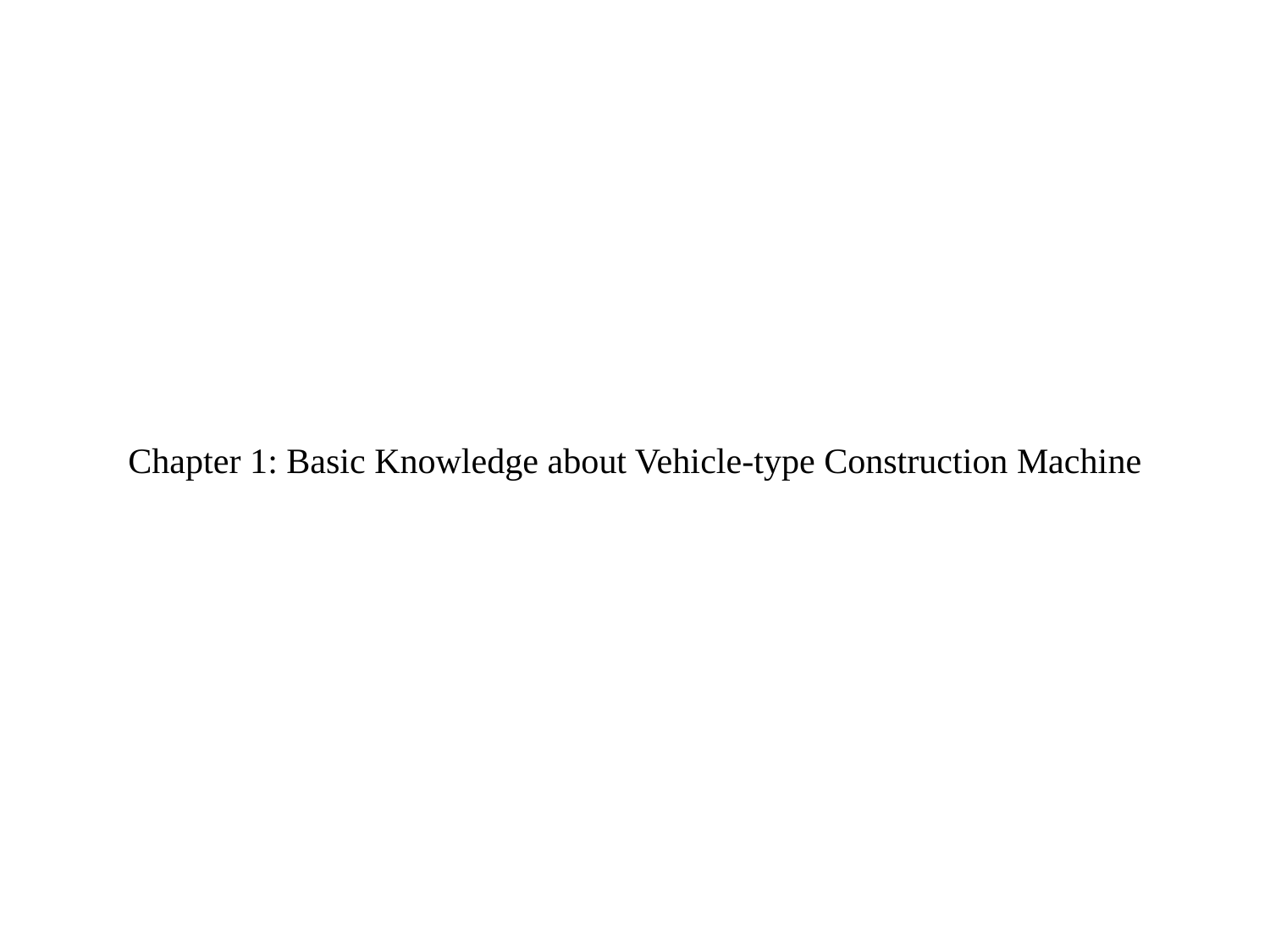

# Chapter 1: Basic Knowledge about Vehicle-type Construction Machine